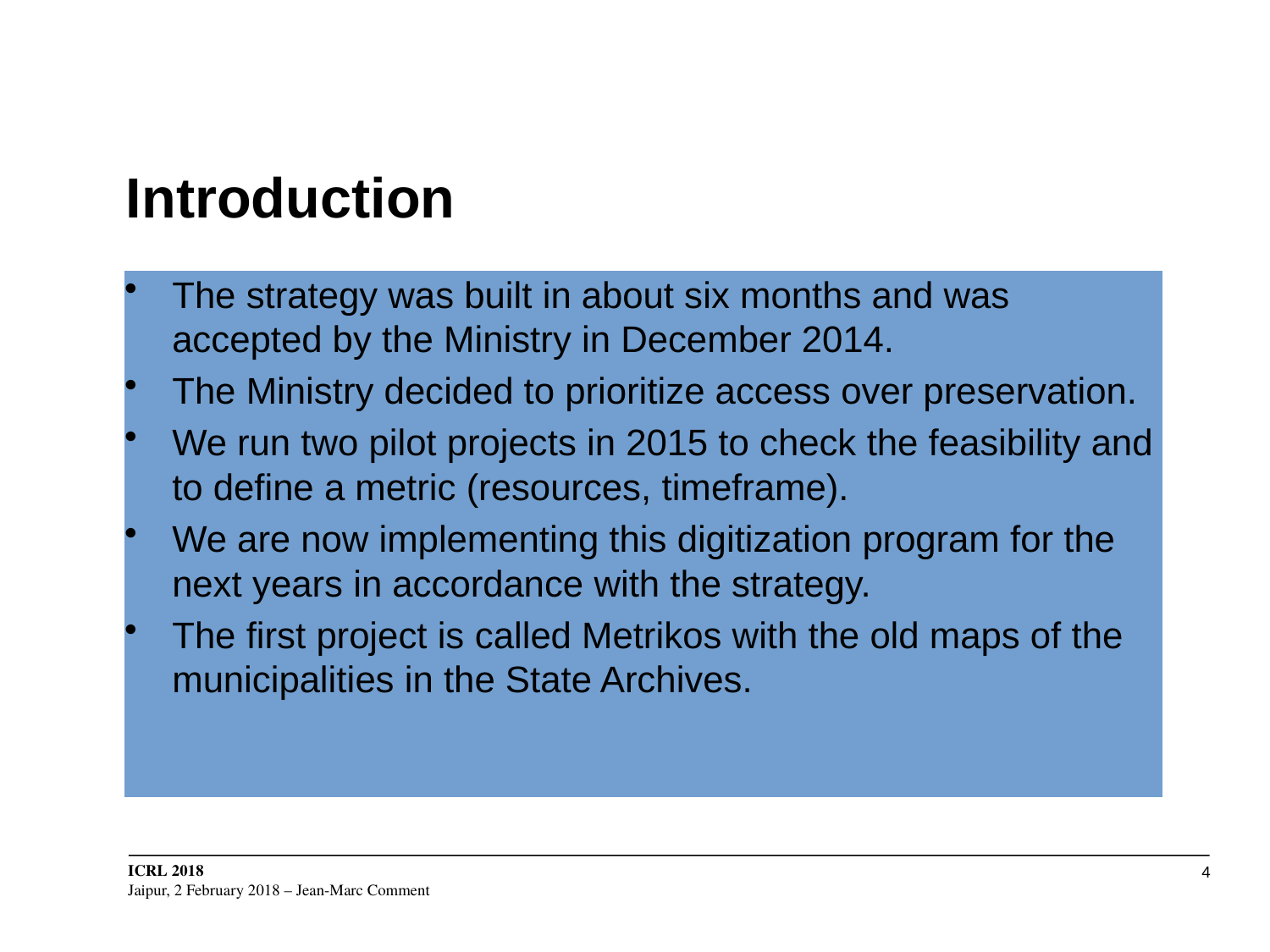

The strategy was built in about six months and was accepted by the Ministry in December 2014.
The Ministry decided to prioritize access over preservation.
We run two pilot projects in 2015 to check the feasibility and to define a metric (resources, timeframe).
We are now implementing this digitization program for the next years in accordance with the strategy.
The first project is called Metrikos with the old maps of the municipalities in the State Archives.

# Introduction